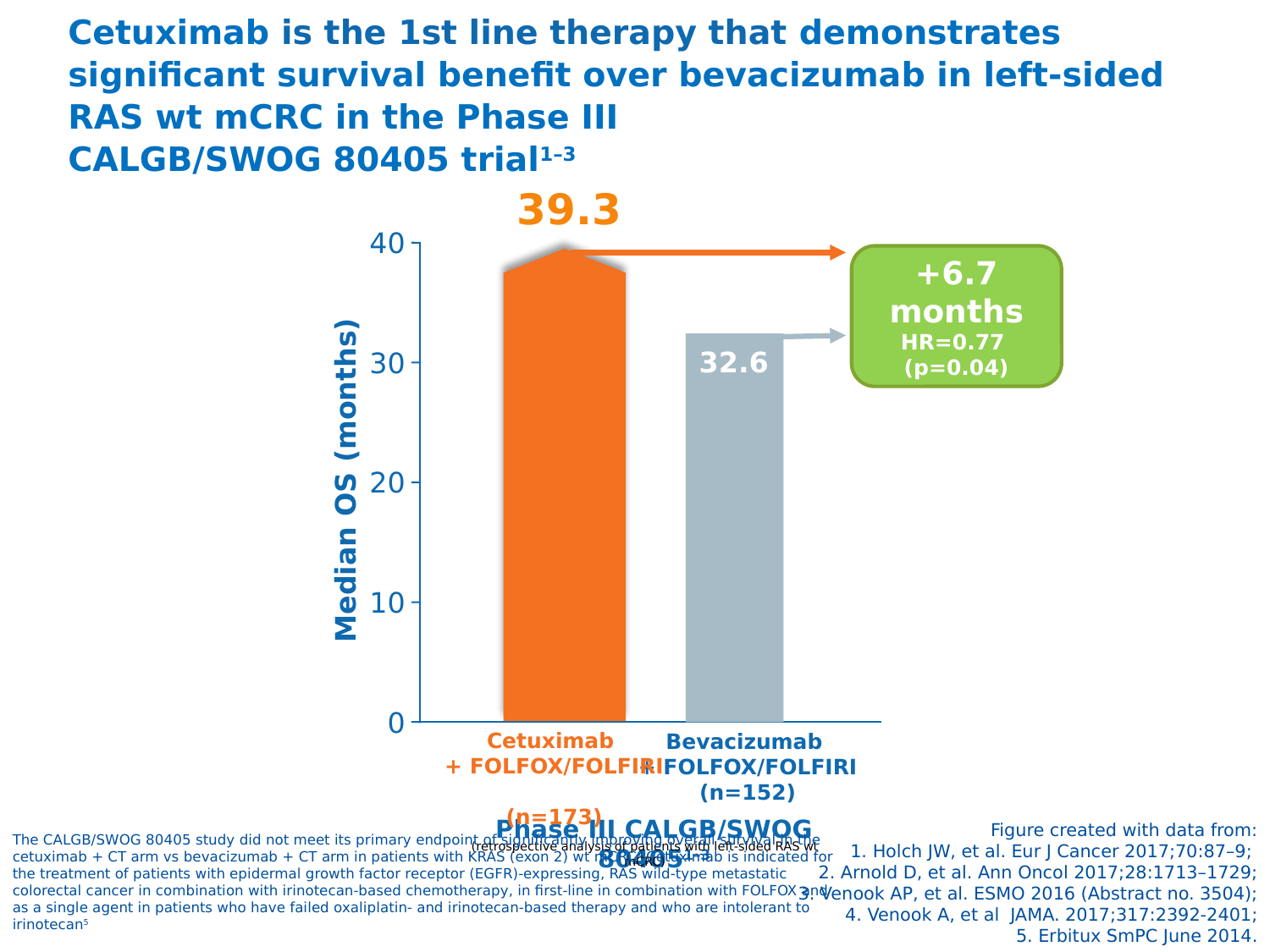

# Cetuximab is the 1st line therapy that demonstrates significant survival benefit over bevacizumab in left-sided RAS wt mCRC in the Phase III CALGB/SWOG 80405 trial1–3
39.3
40

+6.7 months
HR=0.77
(p=0.04)

32.6
30

Median OS (months)
20

10

0

Cetuximab
+ FOLFOX/FOLFIRI
(n=173)
Bevacizumab
+ FOLFOX/FOLFIRI
(n=152)
Figure created with data from:
1. Holch JW, et al. Eur J Cancer 2017;70:87–9;
2. Arnold D, et al. Ann Oncol 2017;28:1713–1729;
3. Venook AP, et al. ESMO 2016 (Abstract no. 3504);
4. Venook A, et al  JAMA. 2017;317:2392-2401;
5. Erbitux SmPC June 2014.
Phase III CALGB/SWOG 804051–3
The CALGB/SWOG 80405 study did not meet its primary endpoint of significantly improving overall survival in the cetuximab + CT arm vs bevacizumab + CT arm in patients with KRAS (exon 2) wt mCRC4 Cetuximab is indicated for the treatment of patients with epidermal growth factor receptor (EGFR)-expressing, RAS wild-type metastatic colorectal cancer in combination with irinotecan-based chemotherapy, in first-line in combination with FOLFOX and as a single agent in patients who have failed oxaliplatin- and irinotecan-based therapy and who are intolerant to irinotecan5

(retrospective analysis of patients with left-sided RAS wt mCRC)